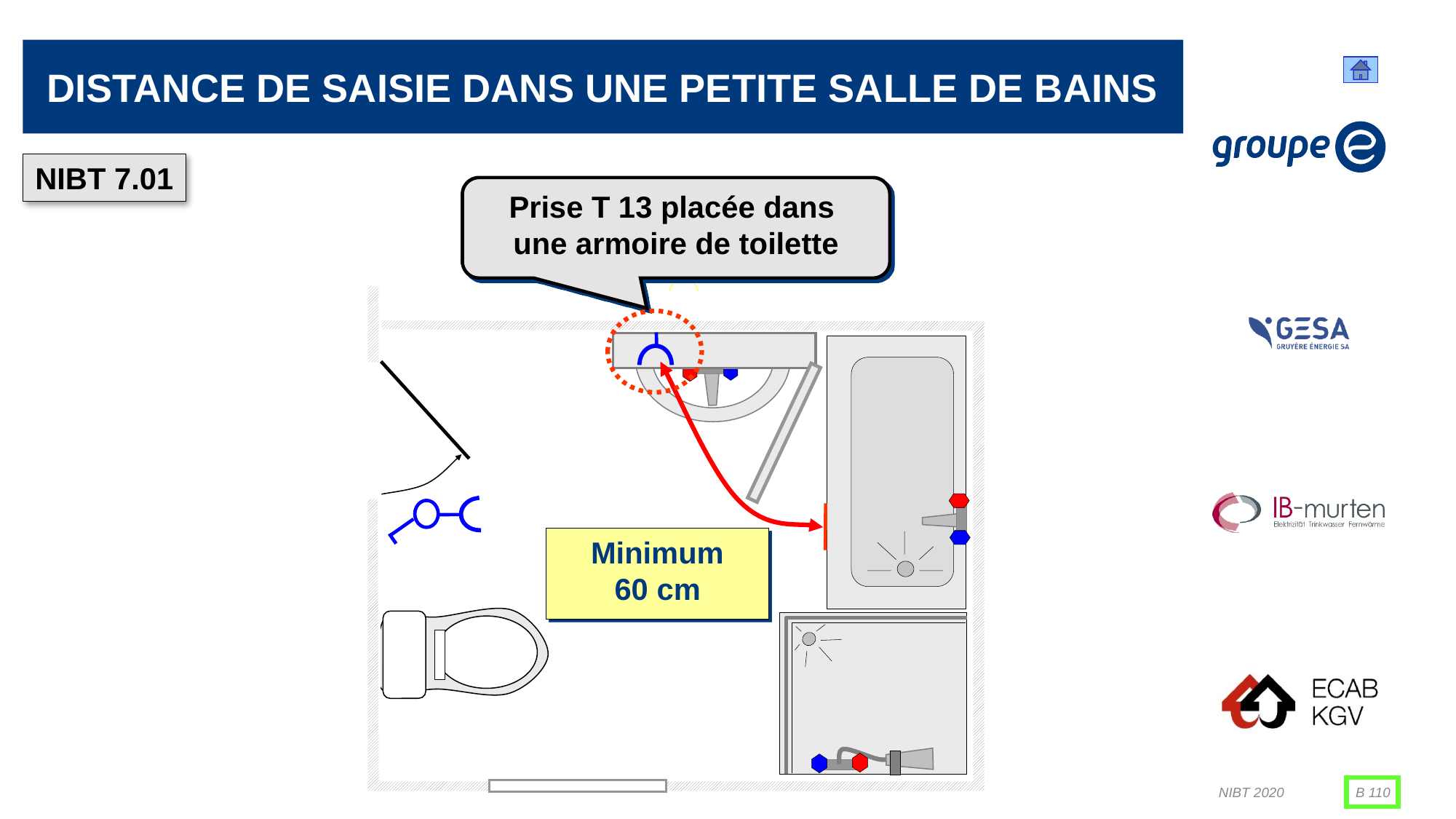

# Distance de saisie dans une petite salle de bains
NIBT 7.01
Prise T 13 placée dans
une armoire de toilette

Minimum
60 cm